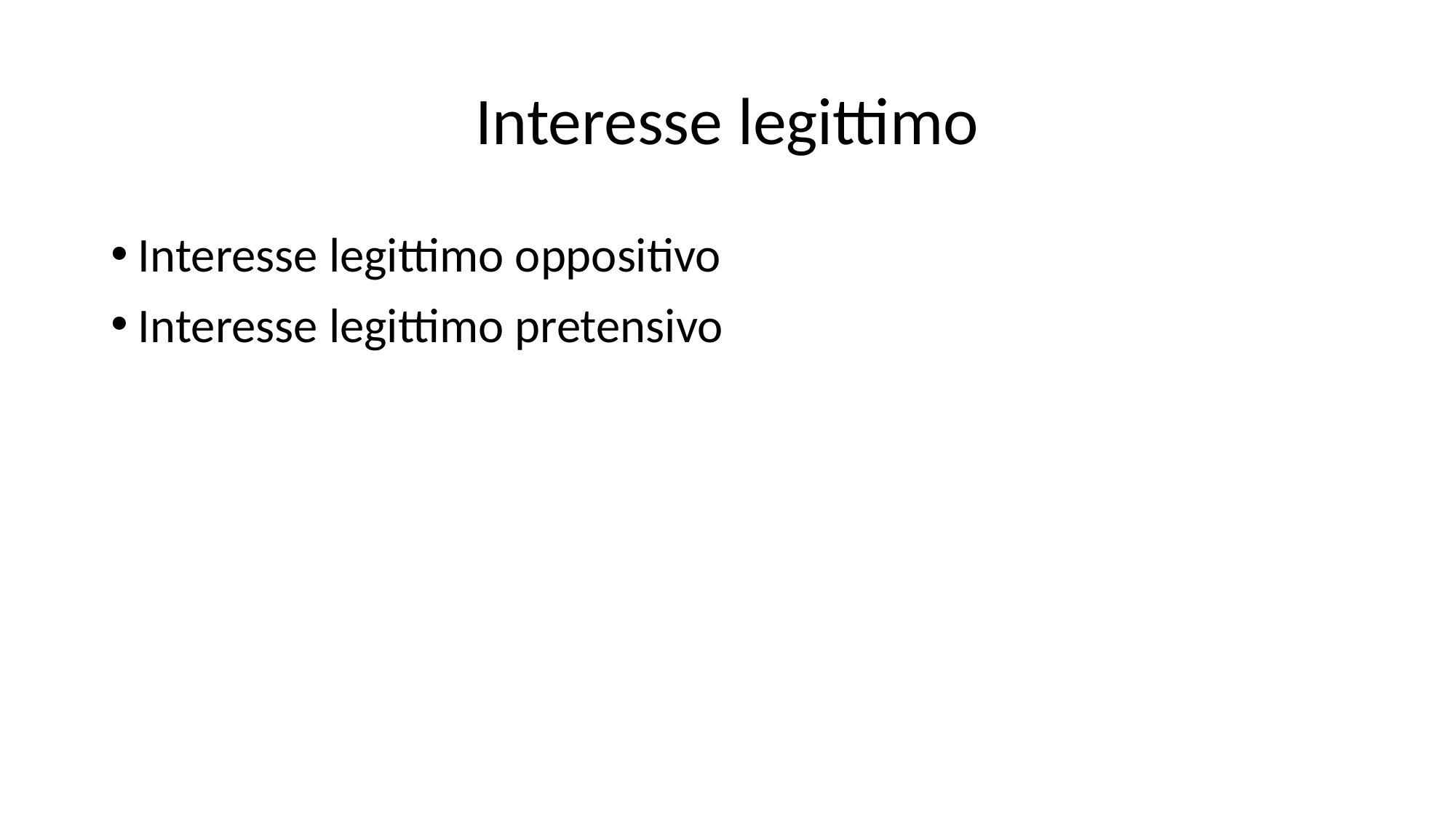

# Interesse legittimo
Interesse legittimo oppositivo
Interesse legittimo pretensivo